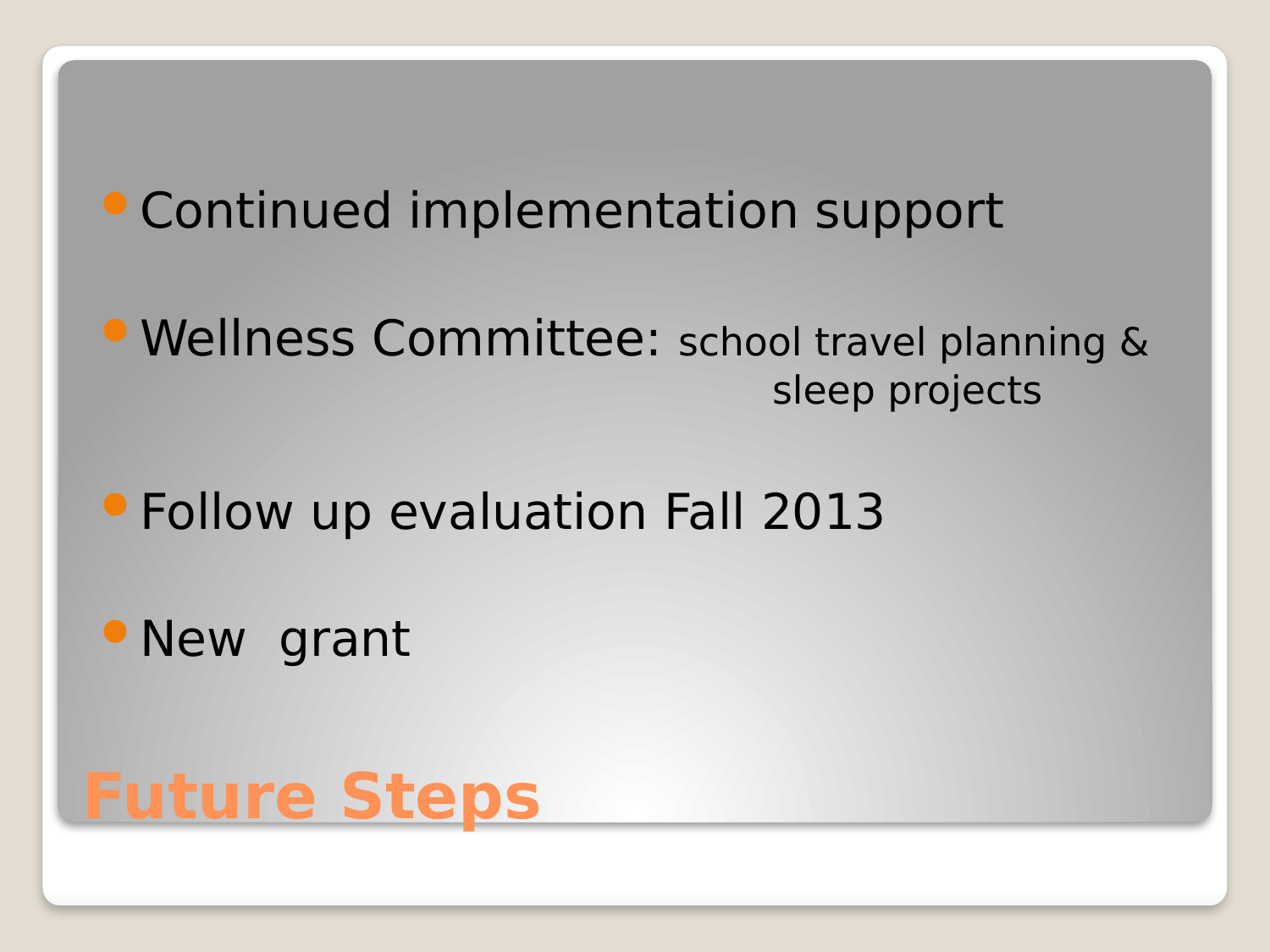

Continued implementation support

Wellness Committee: school travel planning & 					sleep projects

Follow up evaluation Fall 2013

New  grant

# Future Steps